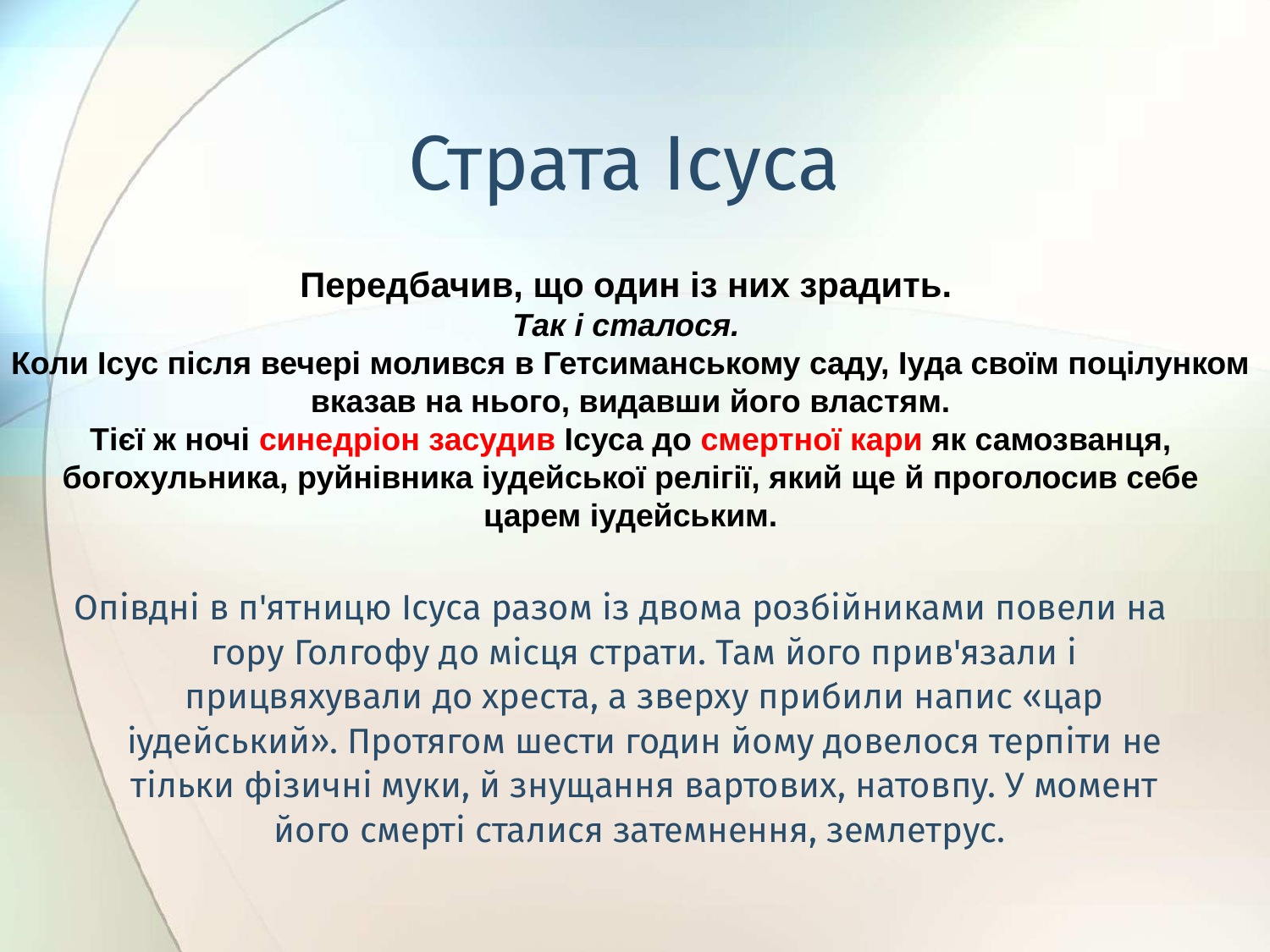

# Страта Ісуса
Передбачив, що один із них зрадить.
Так і сталося.
Коли Ісус після вечері молився в Гетсиманському саду, Іуда своїм поцілунком
вказав на нього, видавши його властям.
Тієї ж ночі синедріон засудив Ісуса до смертної кари як самозванця,
богохульника, руйнівника іудейської релігії, який ще й проголосив себе
царем іудейським.
Опівдні в п'ятницю Ісуса разом із двома розбійниками повели на гору Голгофу до місця страти. Там його прив'язали і прицвяхували до хреста, а зверху прибили напис «цар іудейський». Протягом шести годин йому довелося терпіти не тільки фізичні муки, й знущання вартових, натовпу. У момент його смерті сталися затемнення, землетрус.